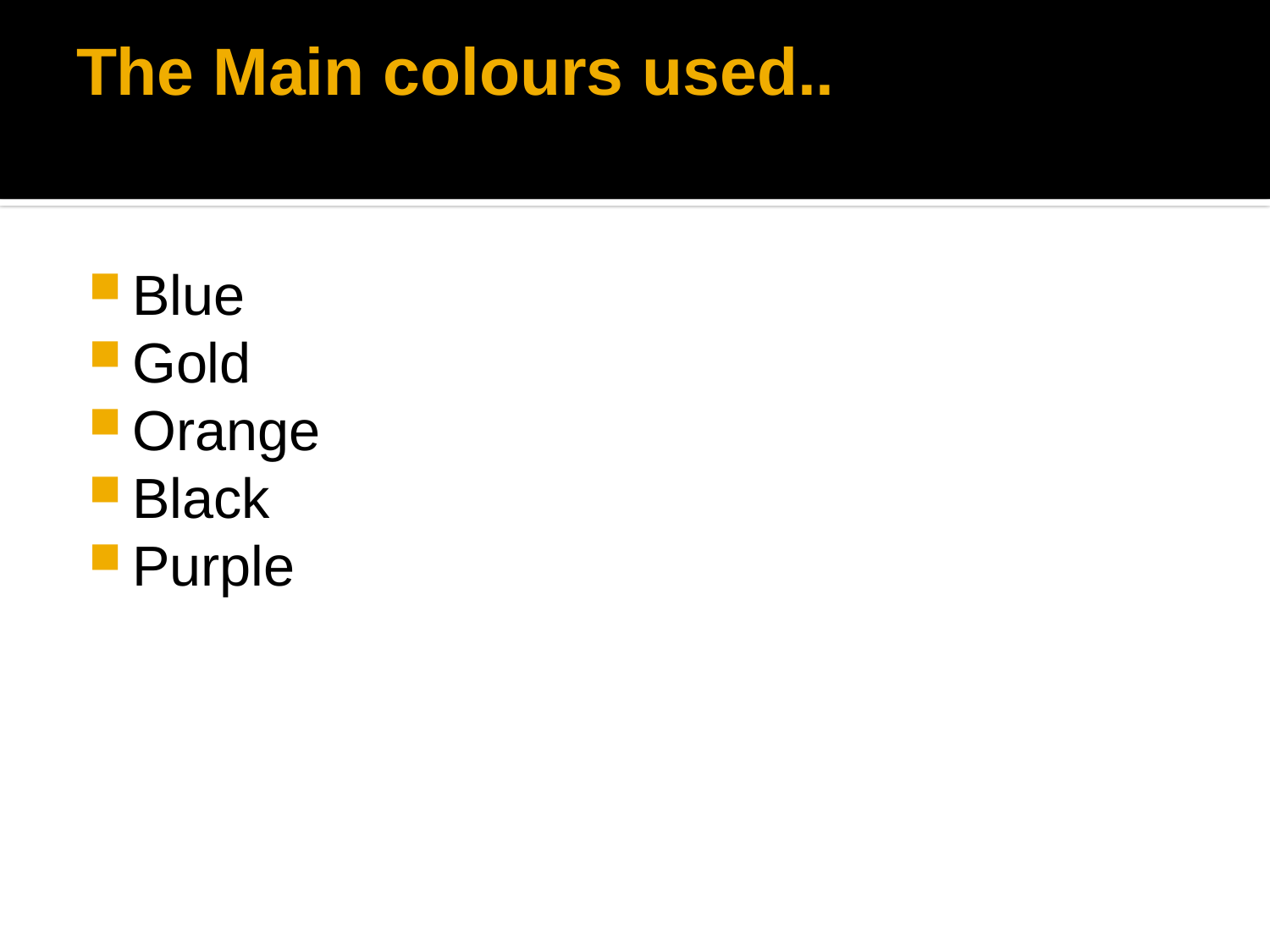

# The Main colours used..
Blue
Gold
Orange
Black
Purple